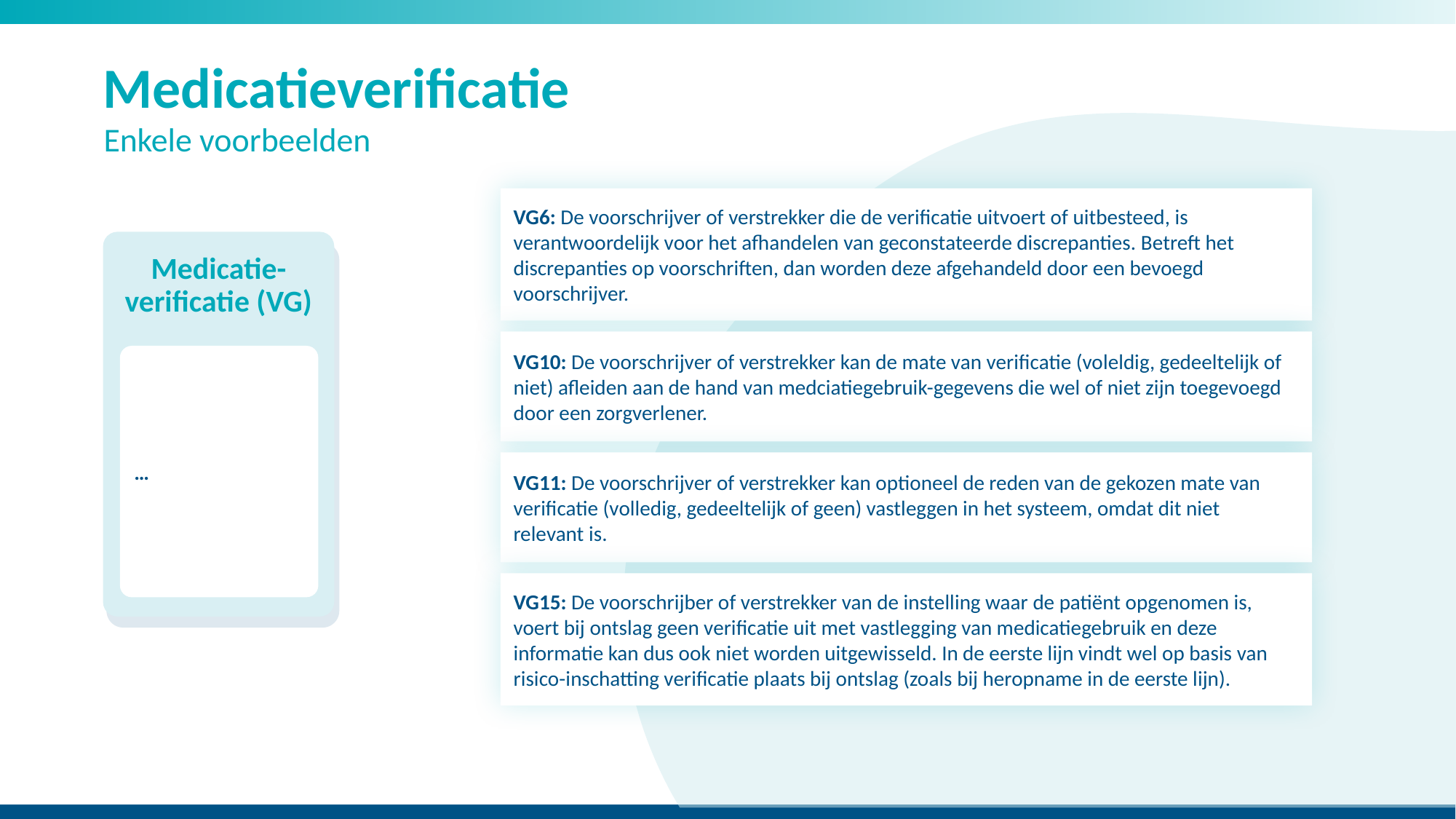

# Medicatieverificatie
Enkele voorbeelden

VG6: De voorschrijver of verstrekker die de verificatie uitvoert of uitbesteed, is verantwoordelijk voor het afhandelen van geconstateerde discrepanties. Betreft het discrepanties op voorschriften, dan worden deze afgehandeld door een bevoegd voorschrijver.
Medicatie-
verificatie (VG)

…
VG10: De voorschrijver of verstrekker kan de mate van verificatie (voleldig, gedeeltelijk of niet) afleiden aan de hand van medciatiegebruik-gegevens die wel of niet zijn toegevoegd door een zorgverlener.
VG11: De voorschrijver of verstrekker kan optioneel de reden van de gekozen mate van verificatie (volledig, gedeeltelijk of geen) vastleggen in het systeem, omdat dit niet
relevant is.
VG15: De voorschrijber of verstrekker van de instelling waar de patiënt opgenomen is, voert bij ontslag geen verificatie uit met vastlegging van medicatiegebruik en deze informatie kan dus ook niet worden uitgewisseld. In de eerste lijn vindt wel op basis van risico-inschatting verificatie plaats bij ontslag (zoals bij heropname in de eerste lijn).